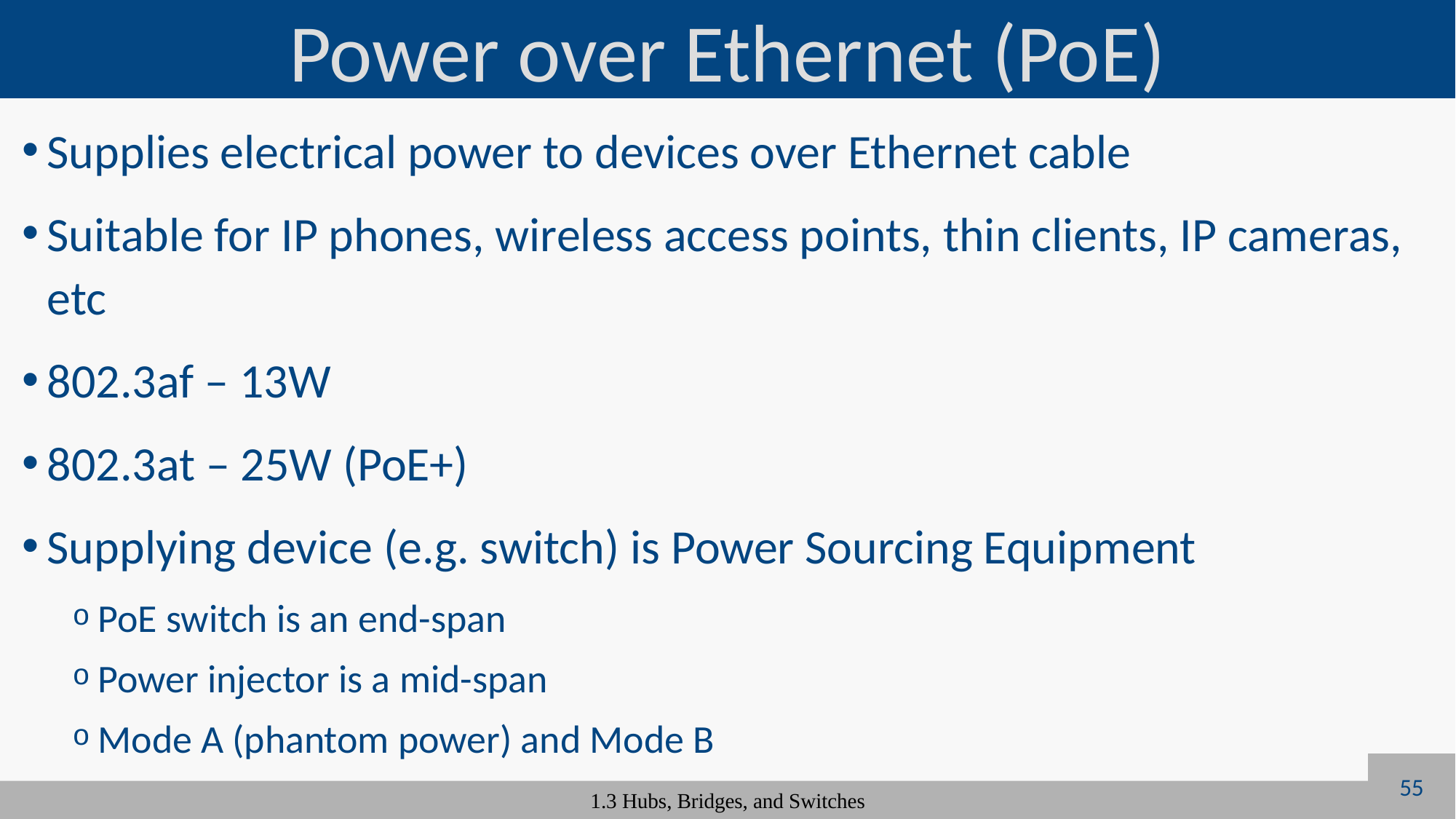

# Power over Ethernet (PoE)
Supplies electrical power to devices over Ethernet cable
Suitable for IP phones, wireless access points, thin clients, IP cameras, etc
802.3af – 13W
802.3at – 25W (PoE+)
Supplying device (e.g. switch) is Power Sourcing Equipment
PoE switch is an end-span
Power injector is a mid-span
Mode A (phantom power) and Mode B
55
1.3 Hubs, Bridges, and Switches